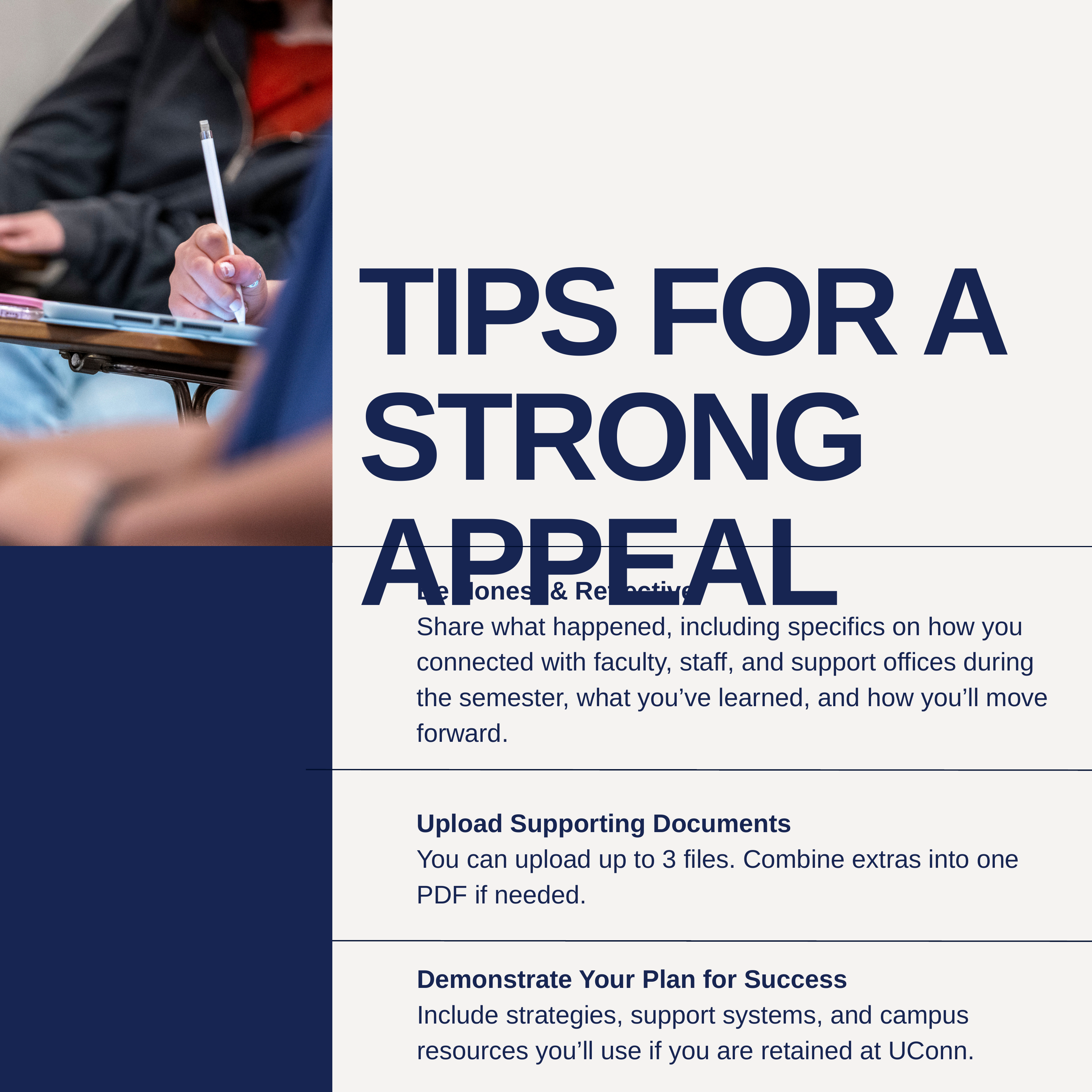

TIPS FOR A STRONG APPEAL

Be Honest & Reflective
Share what happened, including specifics on how you connected with faculty, staff, and support offices during the semester, what you’ve learned, and how you’ll move forward.

Upload Supporting Documents
You can upload up to 3 files. Combine extras into one PDF if needed.

Demonstrate Your Plan for Success
Include strategies, support systems, and campus resources you’ll use if you are retained at UConn.